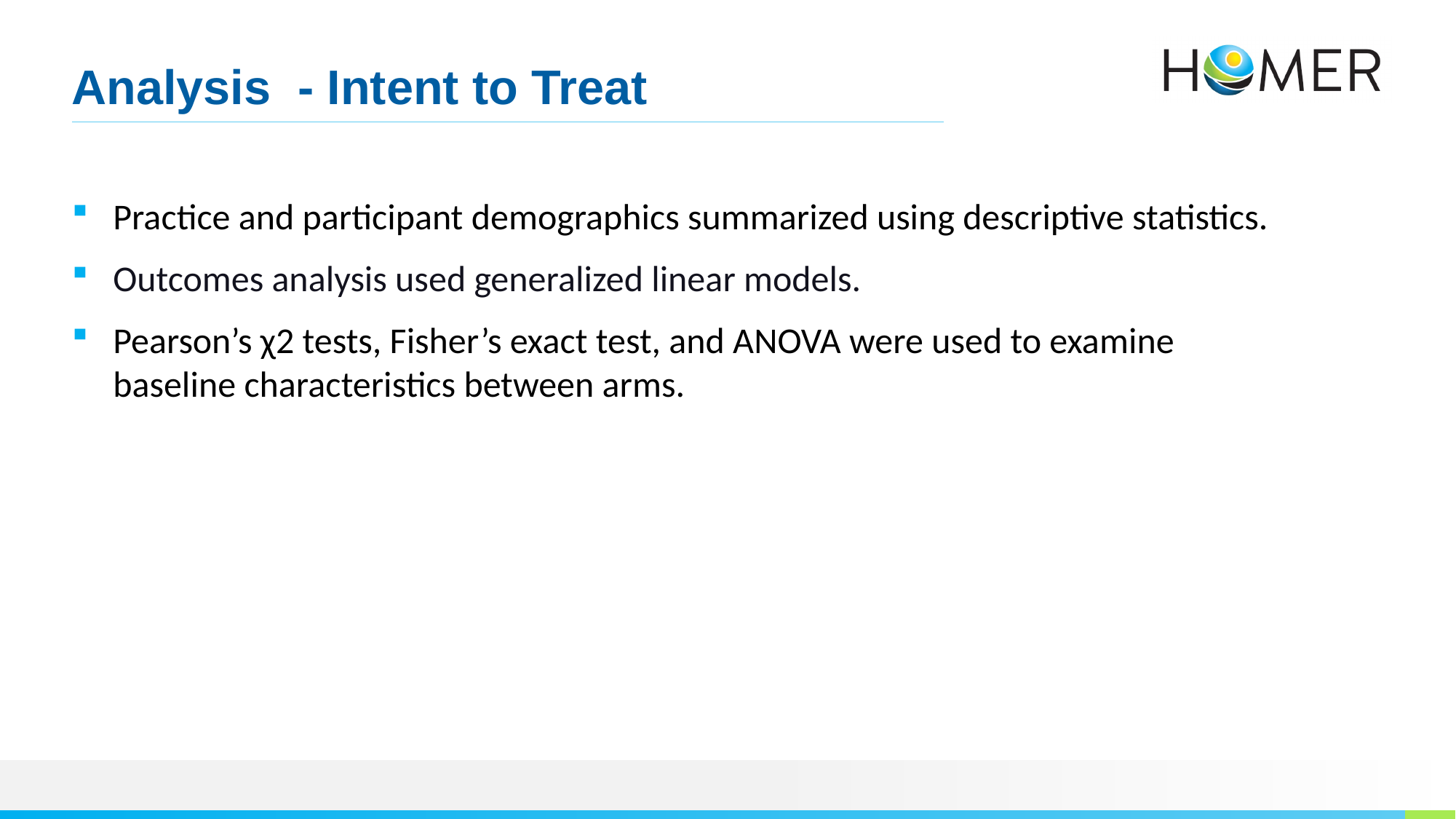

Analysis  - Intent to Treat
Practice and participant demographics summarized using descriptive statistics.
Outcomes analysis used generalized linear models.
Pearson’s χ2 tests, Fisher’s exact test, and ANOVA were used to examine baseline characteristics between arms.